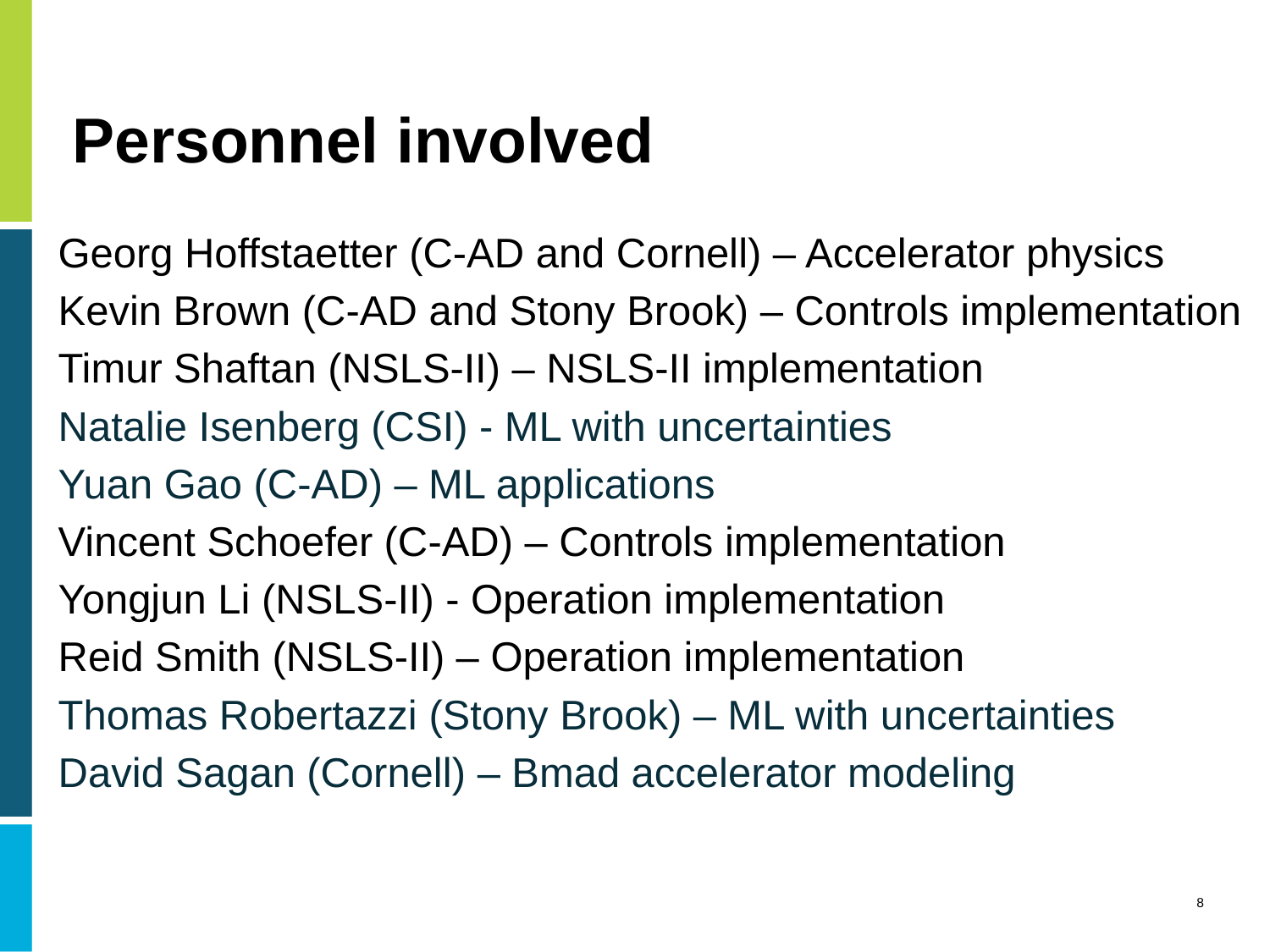

# Personnel involved
Georg Hoffstaetter (C-AD and Cornell) – Accelerator physics
Kevin Brown (C-AD and Stony Brook) – Controls implementation
Timur Shaftan (NSLS-II) – NSLS-II implementation
Natalie Isenberg (CSI) - ML with uncertainties
Yuan Gao (C-AD) – ML applications
Vincent Schoefer (C-AD) – Controls implementation
Yongjun Li (NSLS-II) - Operation implementation
Reid Smith (NSLS-II) – Operation implementation
Thomas Robertazzi (Stony Brook) – ML with uncertainties
David Sagan (Cornell) – Bmad accelerator modeling

8